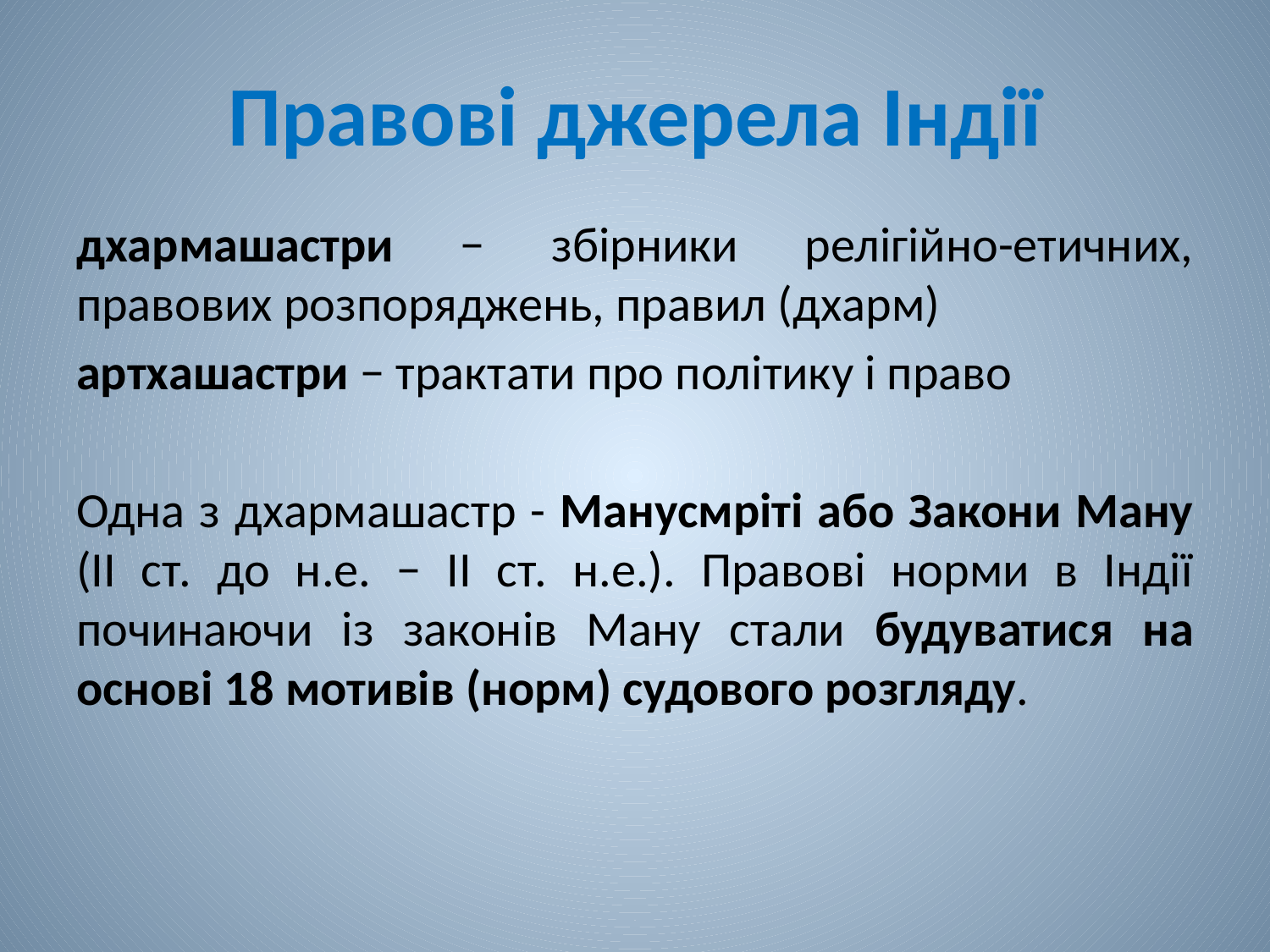

# Правові джерела Індії
дхармашастри − збірники релігійно-етичних, правових розпоряджень, правил (дхарм)
артхашастри − трактати про політику і право

Одна з дхармашастр - Манусмріті або Закони Ману (II ст. до н.е. − II ст. н.е.). Правові норми в Індії починаючи із законів Ману стали будуватися на основі 18 мотивів (норм) судового розгляду.